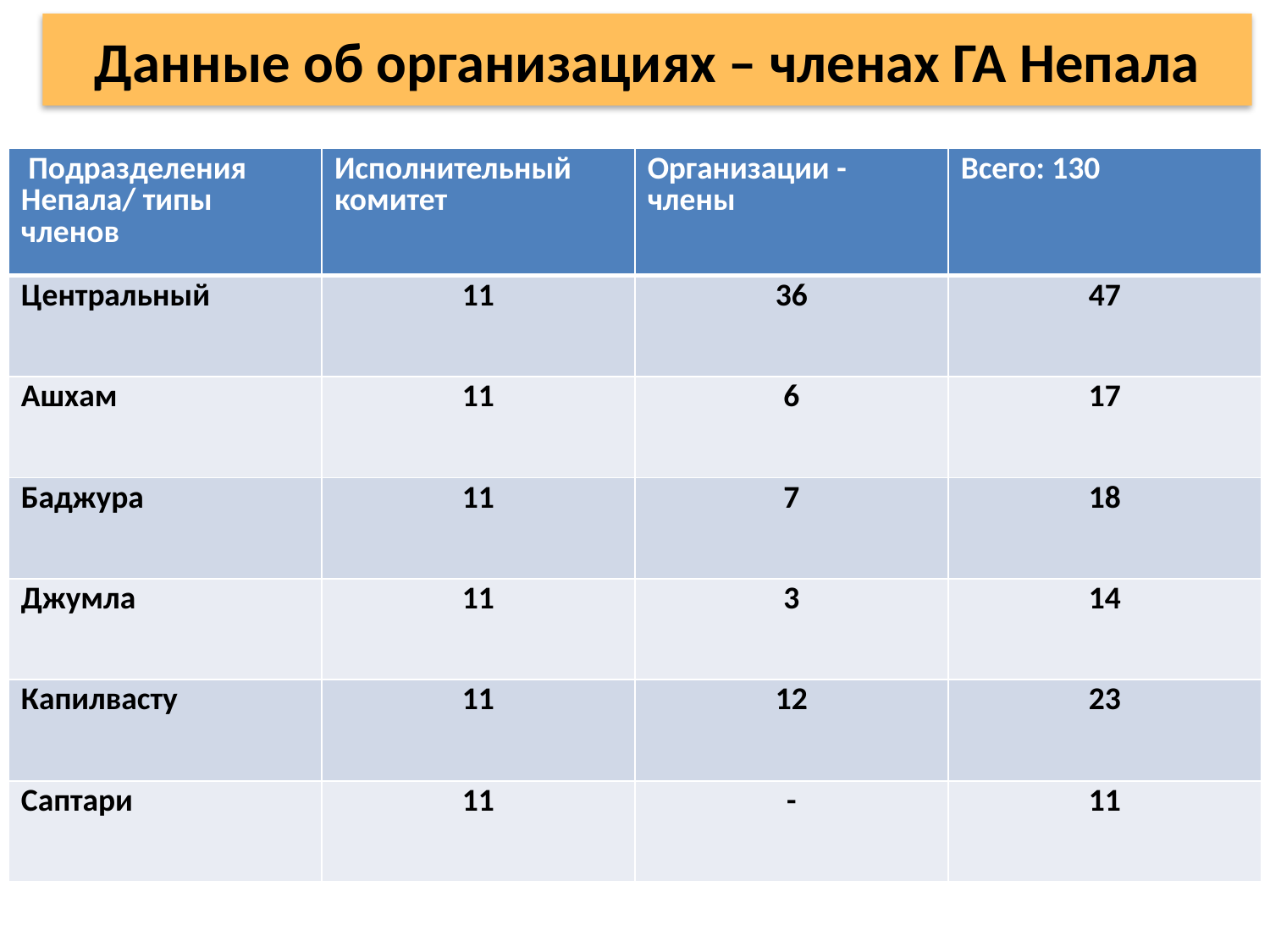

Данные об организациях – членах ГА Непала

| Подразделения Непала/ типы членов | Исполнительный комитет | Организации - члены | Всего: 130 |
| --- | --- | --- | --- |
| Центральный | 11 | 36 | 47 |
| Ашхам | 11 | 6 | 17 |
| Баджура | 11 | 7 | 18 |
| Джумла | 11 | 3 | 14 |
| Капилвасту | 11 | 12 | 23 |
| Саптари | 11 | - | 11 |